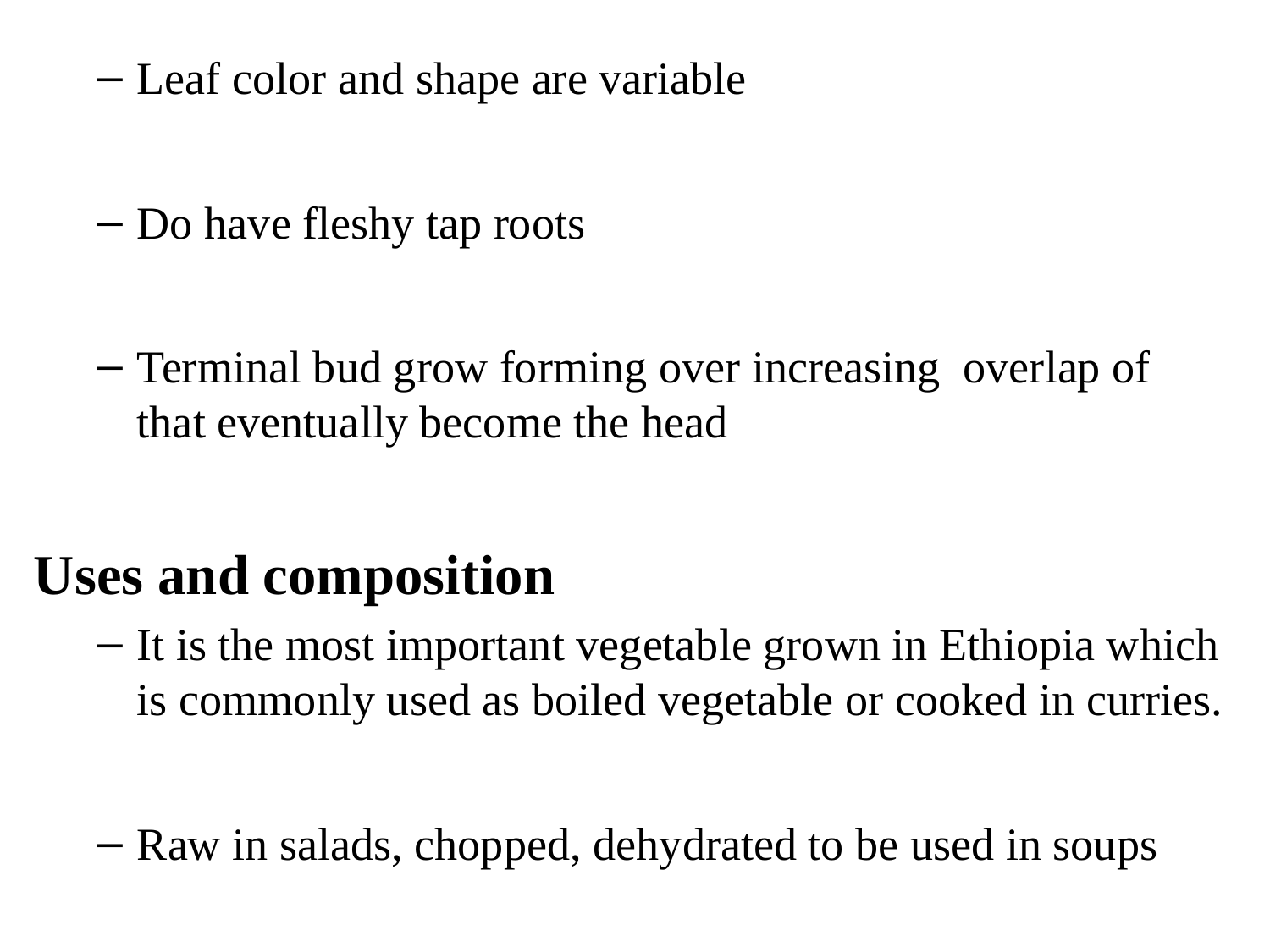

Leaf color and shape are variable

Do have fleshy tap roots

Terminal bud grow forming over increasing  overlap of that eventually become the head

Uses and composition
It is the most important vegetable grown in Ethiopia which is commonly used as boiled vegetable or cooked in curries.

Raw in salads, chopped, dehydrated to be used in soups